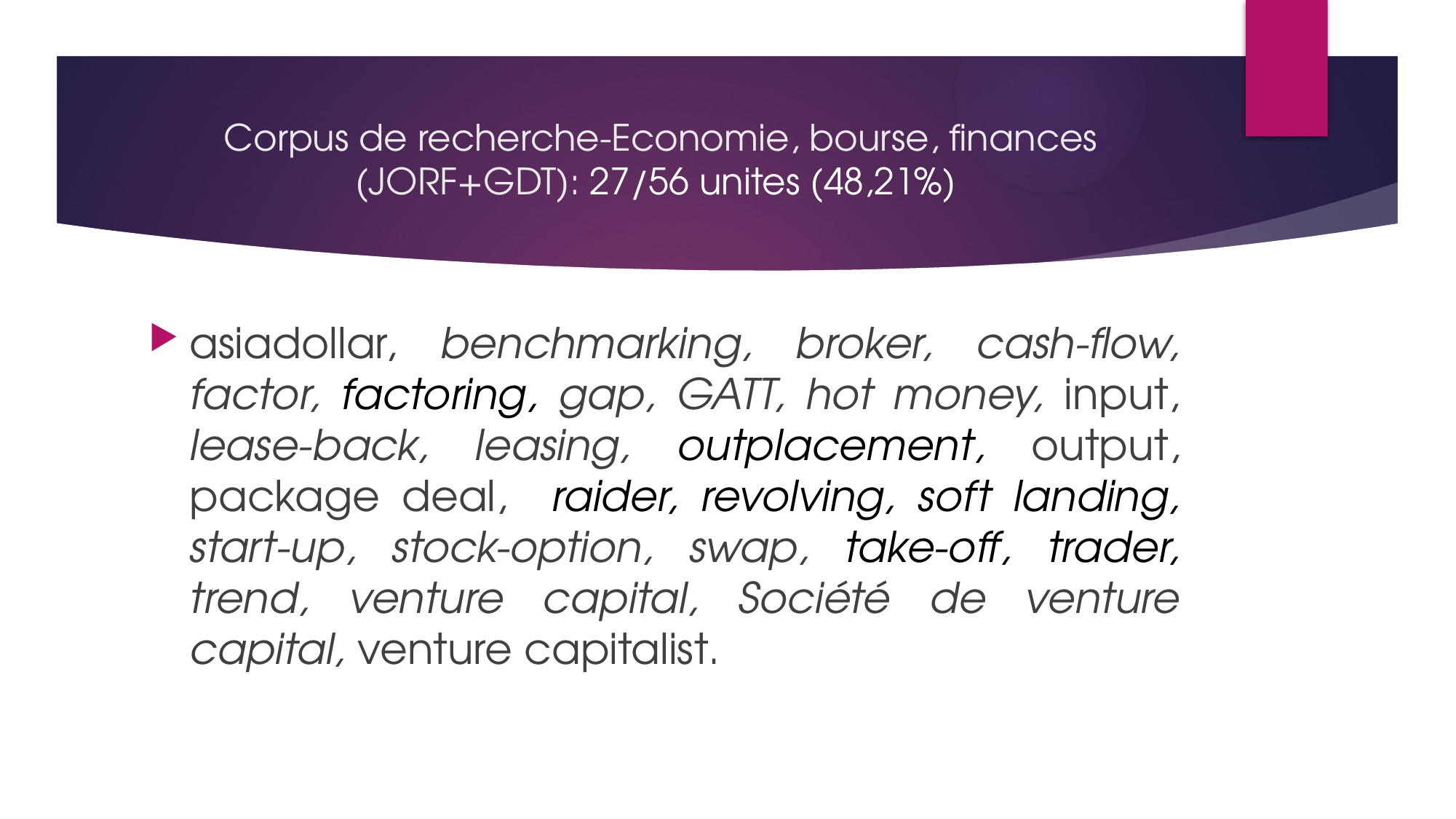

# Corpus de recherche-Economie, bourse, finances (JORF+GDT): 27/56 unites (48,21%)
asiadollar, benchmarking, broker, cash-flow, factor, factoring, gap, GATT, hot money, input, lease-back, leasing, outplacement, output, package deal,  raider, revolving, soft landing, start-up, stock-option, swap, take-off, trader, trend, venture capital, Société de venture capital, venture capitalist.